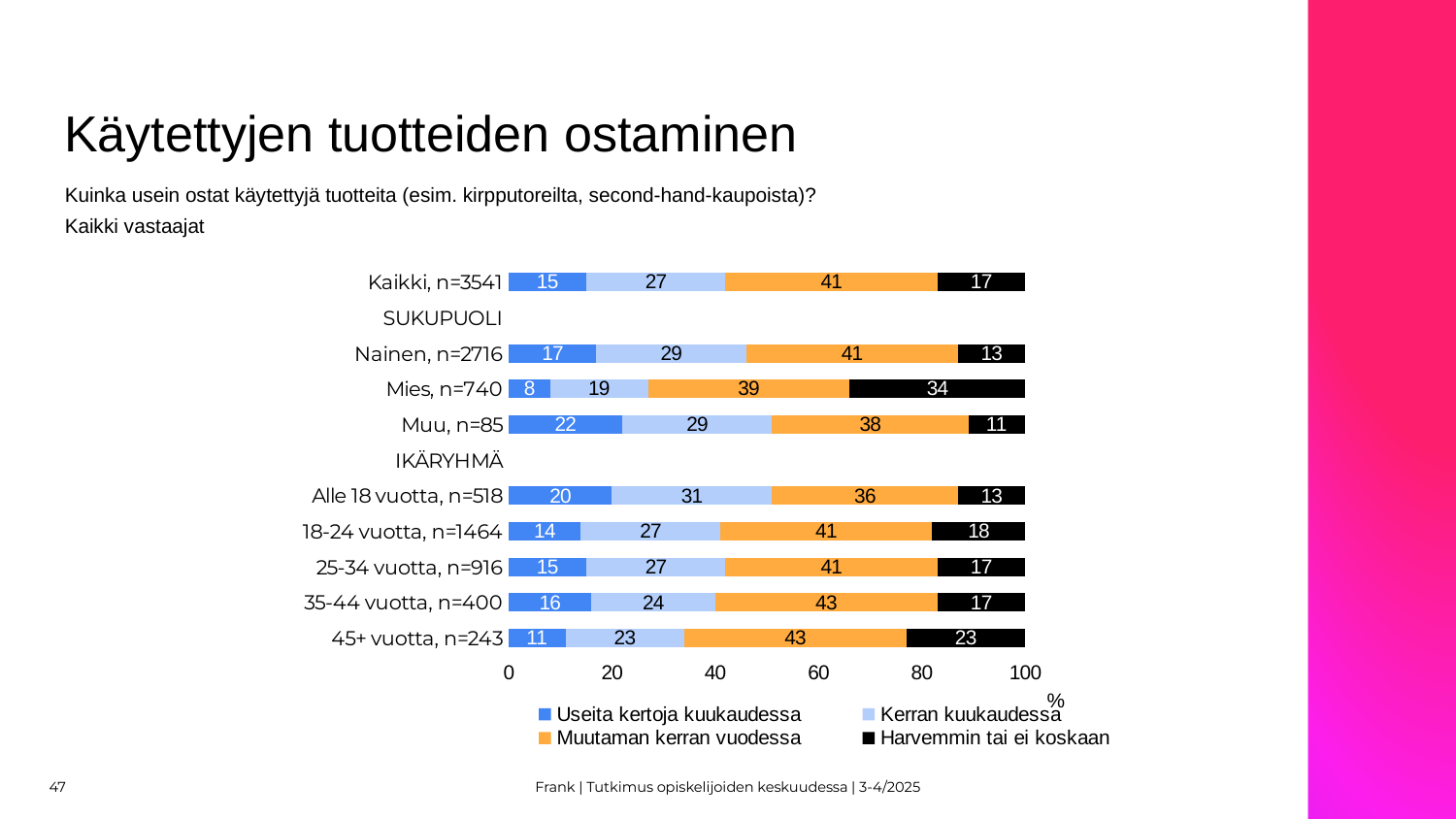

# Käytettyjen tuotteiden ostaminen
Kuinka usein ostat käytettyjä tuotteita (esim. kirpputoreilta, second-hand-kaupoista)?
Kaikki vastaajat

### Chart

| Category | Useita kertoja kuukaudessa | Kerran kuukaudessa | Muutaman kerran vuodessa | Harvemmin tai ei koskaan |
|---|---|---|---|---|
| Kaikki, n=3541 | 15.0 | 27.0 | 41.0 | 17.0 |
| SUKUPUOLI | None | None | None | None |
| Nainen, n=2716 | 17.0 | 29.0 | 41.0 | 13.0 |
| Mies, n=740 | 8.0 | 19.0 | 39.0 | 34.0 |
| Muu, n=85 | 22.0 | 29.0 | 38.0 | 11.0 |
| IKÄRYHMÄ | None | None | None | None |
| Alle 18 vuotta, n=518 | 20.0 | 31.0 | 36.0 | 13.0 |
| 18-24 vuotta, n=1464 | 14.0 | 27.0 | 41.0 | 18.0 |
| 25-34 vuotta, n=916 | 15.0 | 27.0 | 41.0 | 17.0 |
| 35-44 vuotta, n=400 | 16.0 | 24.0 | 43.0 | 17.0 |
| 45+ vuotta, n=243 | 11.0 | 23.0 | 43.0 | 23.0 |
47
Frank | Tutkimus opiskelijoiden keskuudessa | 3-4/2025